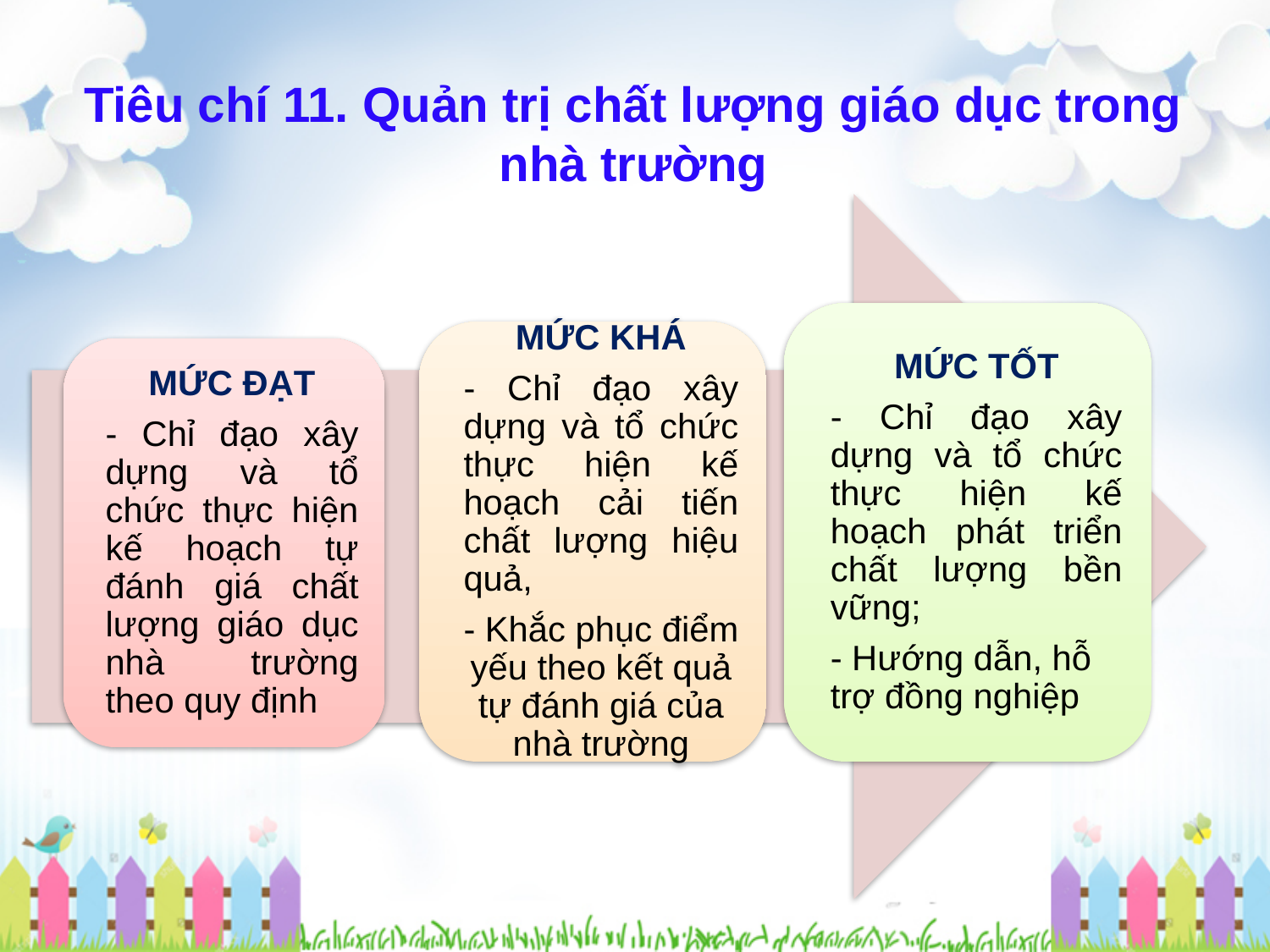

# Tiêu chí 11. Quản trị chất lượng giáo dục trong nhà trường
MỨC ĐẠT
- Chỉ đạo xây dựng và tổ chức thực hiện kế hoạch tự đánh giá chất lượng giáo dục nhà trường theo quy định
MỨC KHÁ
- Chỉ đạo xây dựng và tổ chức thực hiện kế hoạch cải tiến chất lượng hiệu quả,
- Khắc phục điểm yếu theo kết quả tự đánh giá của nhà trường
MỨC TỐT
- Chỉ đạo xây dựng và tổ chức thực hiện kế hoạch phát triển chất lượng bền vững;
- Hướng dẫn, hỗ trợ đồng nghiệp